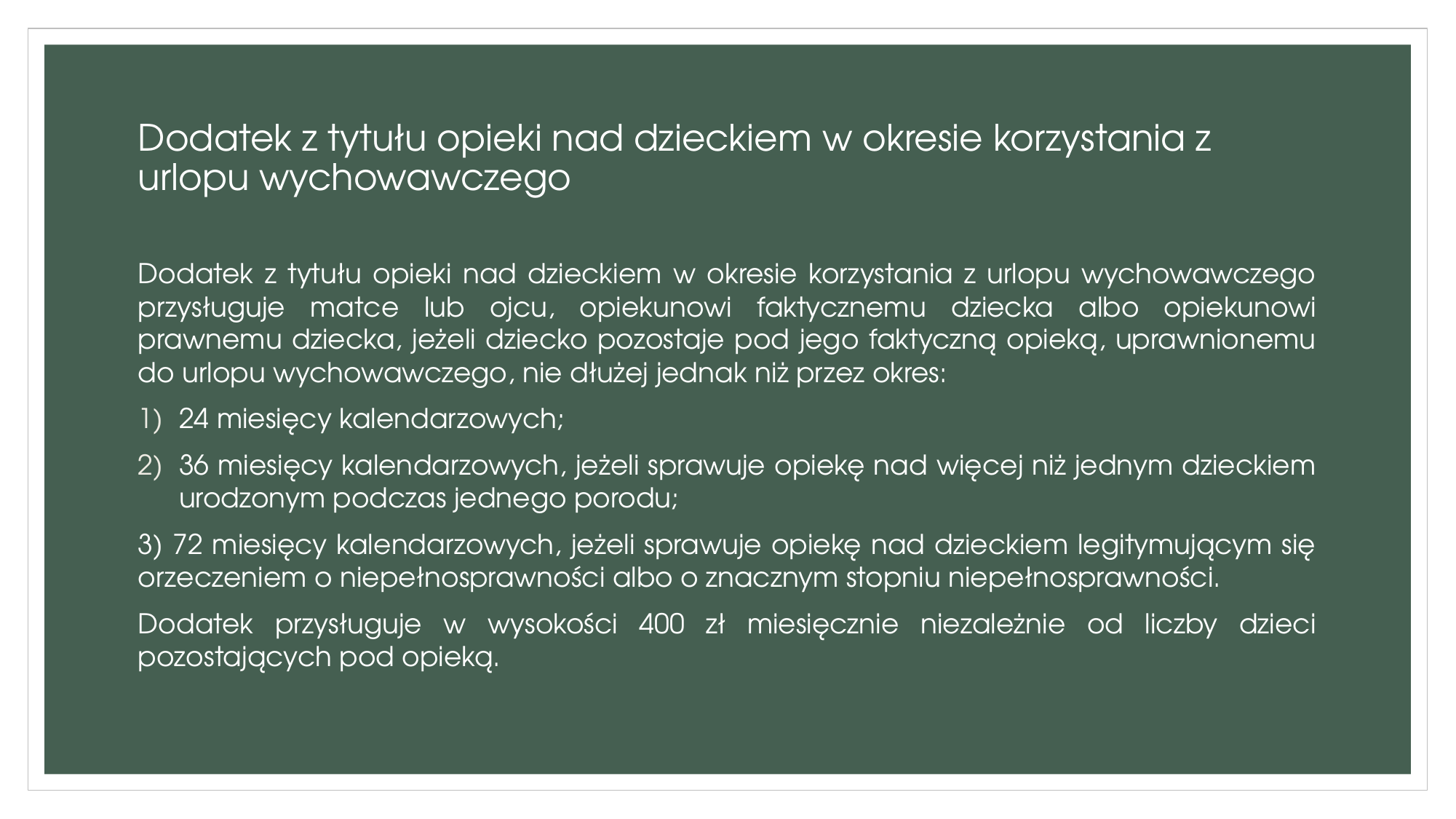

# Dodatek z tytułu opieki nad dzieckiem w okresie korzystania z urlopu wychowawczego
Dodatek z tytułu opieki nad dzieckiem w okresie korzystania z urlopu wychowawczego przysługuje matce lub ojcu, opiekunowi faktycznemu dziecka albo opiekunowi prawnemu dziecka, jeżeli dziecko pozostaje pod jego faktyczną opieką, uprawnionemu do urlopu wychowawczego, nie dłużej jednak niż przez okres:
24 miesięcy kalendarzowych;
36 miesięcy kalendarzowych, jeżeli sprawuje opiekę nad więcej niż jednym dzieckiem urodzonym podczas jednego porodu;
3) 72 miesięcy kalendarzowych, jeżeli sprawuje opiekę nad dzieckiem legitymującym się orzeczeniem o niepełnosprawności albo o znacznym stopniu niepełnosprawności.
Dodatek przysługuje w wysokości 400 zł miesięcznie niezależnie od liczby dzieci pozostających pod opieką.